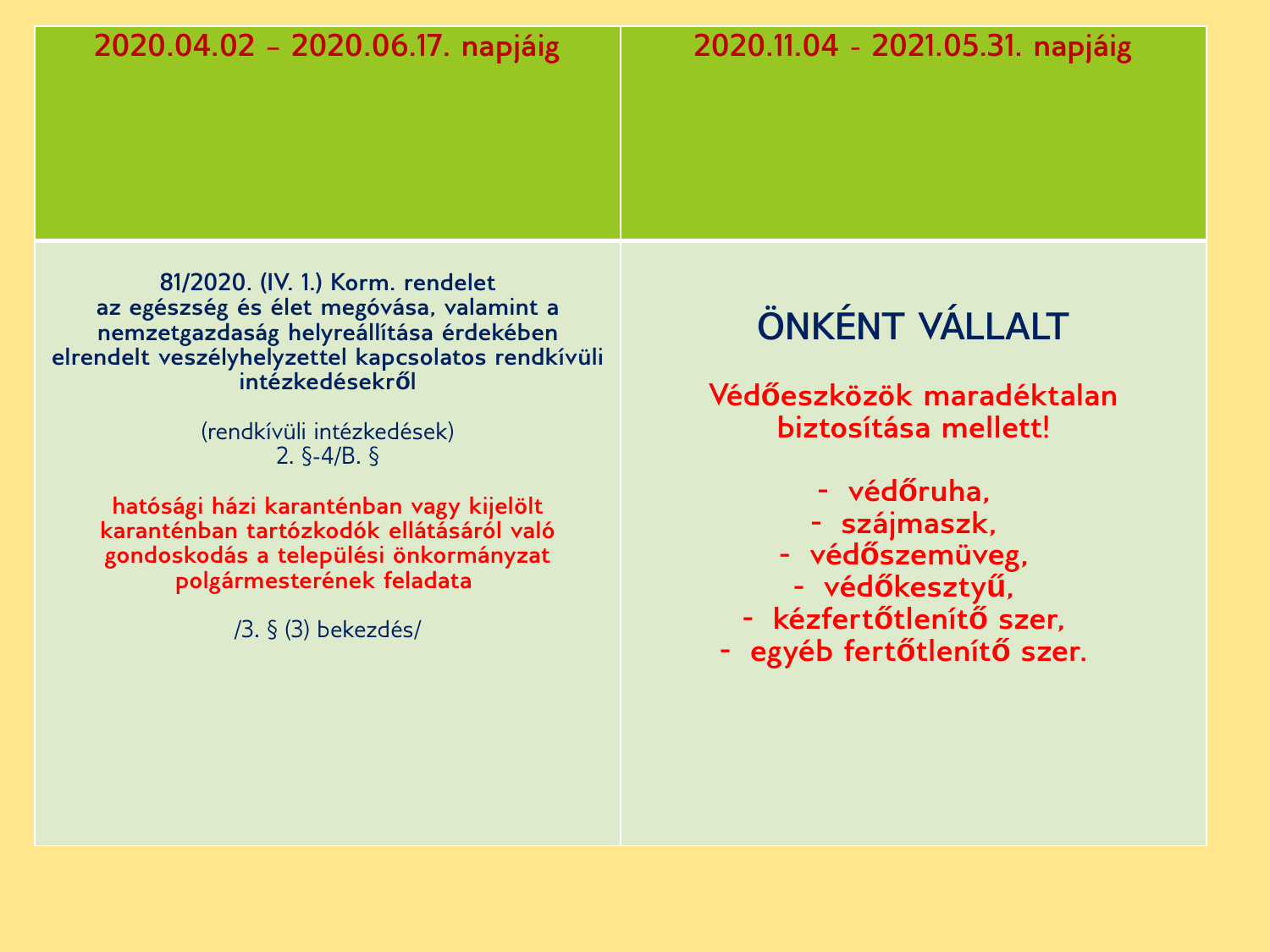

| 2020.04.02 – 2020.06.17. napjáig | 2020.11.04 - 2021.05.31. napjáig |
| --- | --- |
| 81/2020. (IV. 1.) Korm. rendelet az egészség és élet megóvása, valamint a nemzetgazdaság helyreállítása érdekében elrendelt veszélyhelyzettel kapcsolatos rendkívüli intézkedésekről (rendkívüli intézkedések) 2. §-4/B. § hatósági házi karanténban vagy kijelölt karanténban tartózkodók ellátásáról való gondoskodás a települési önkormányzat polgármesterének feladata /3. § (3) bekezdés/ | ÖNKÉNT VÁLLALT Védőeszközök maradéktalan biztosítása mellett! védőruha, szájmaszk, védőszemüveg, védőkesztyű, kézfertőtlenítő szer, egyéb fertőtlenítő szer. |